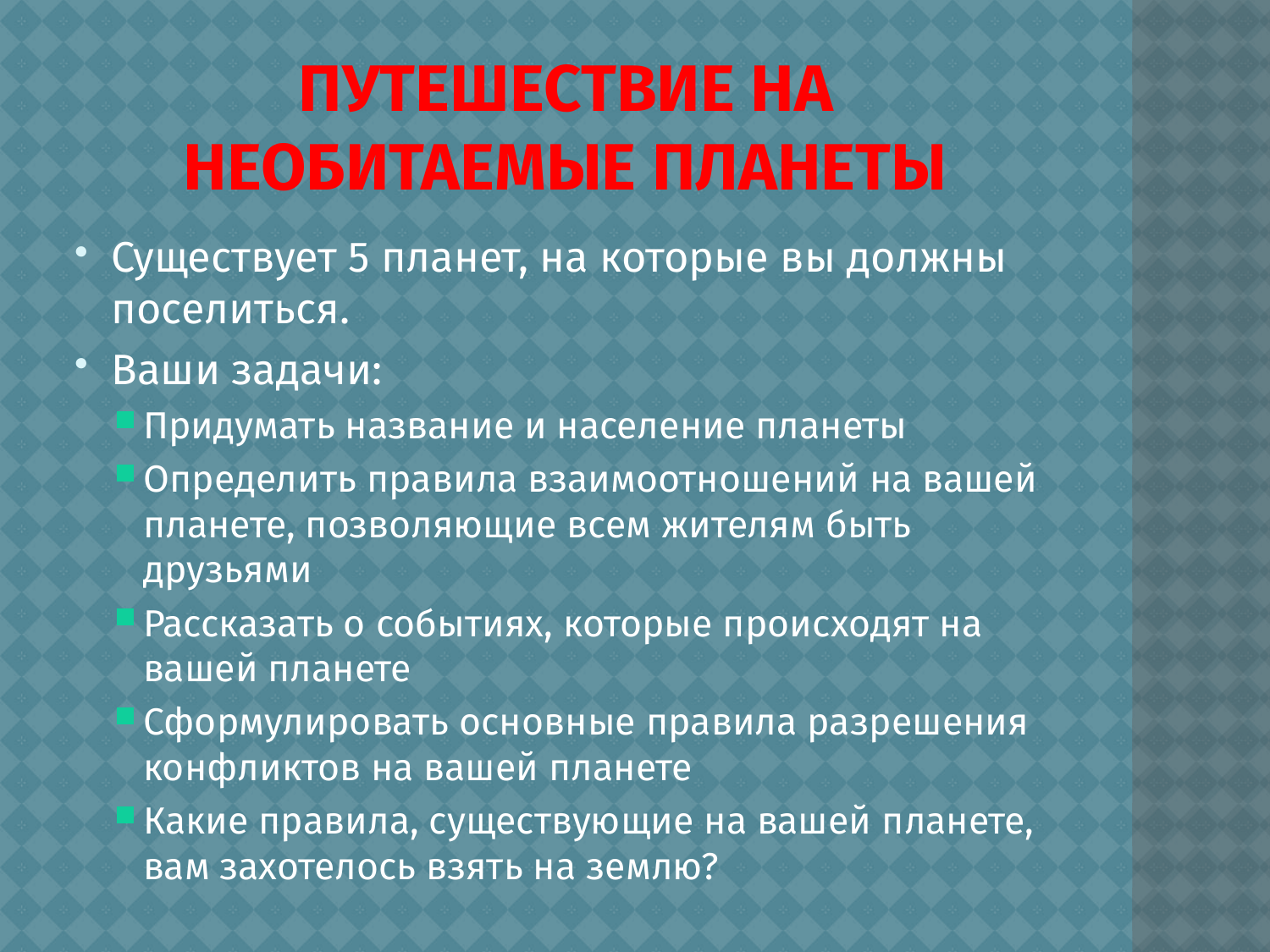

# Путешествие на необитаемые планеты
Существует 5 планет, на которые вы должны поселиться.
Ваши задачи:
Придумать название и население планеты
Определить правила взаимоотношений на вашей планете, позволяющие всем жителям быть друзьями
Рассказать о событиях, которые происходят на вашей планете
Сформулировать основные правила разрешения конфликтов на вашей планете
Какие правила, существующие на вашей планете, вам захотелось взять на землю?